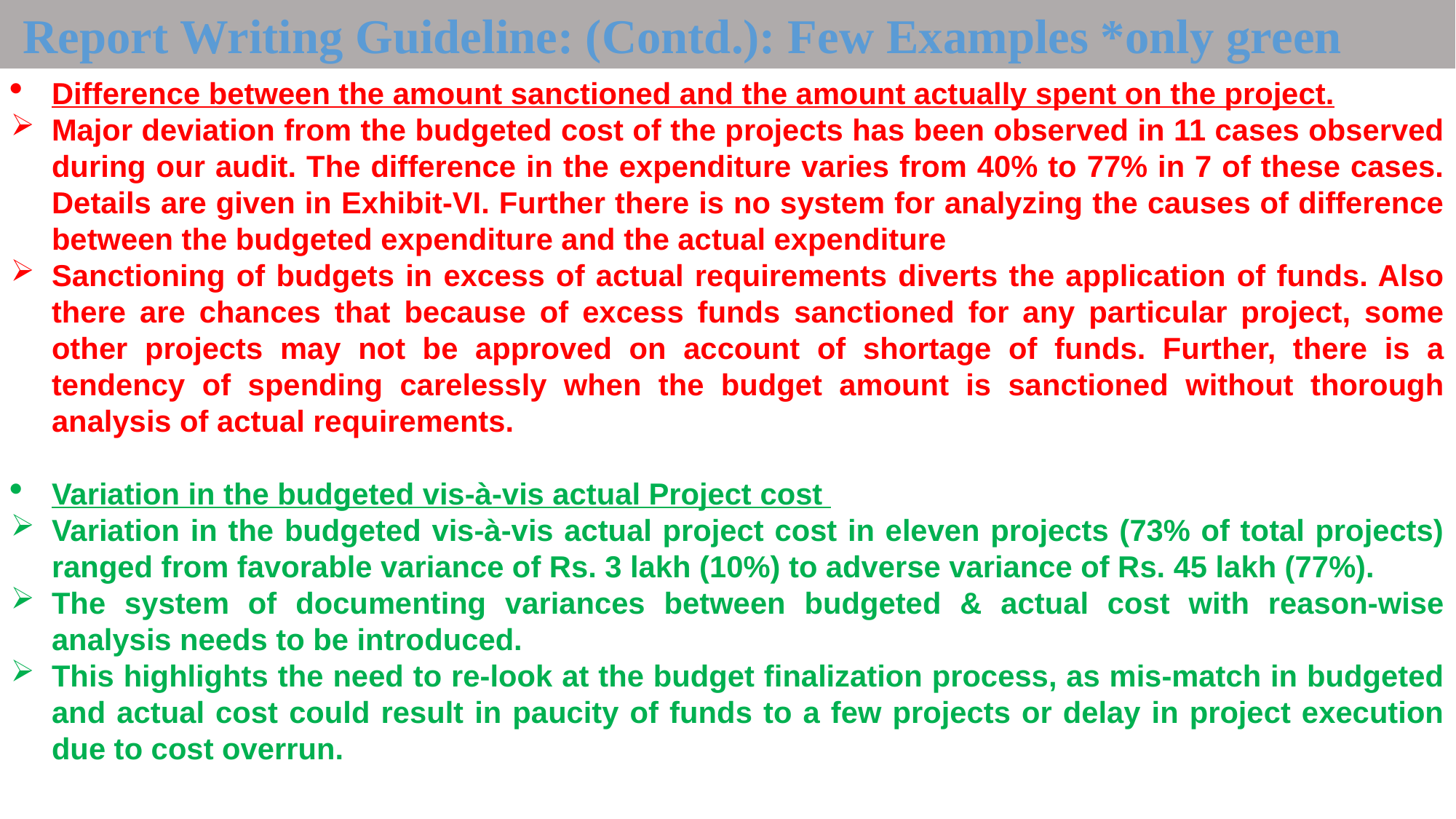

Report Writing Guideline: (Contd.): Few Examples *only green
Difference between the amount sanctioned and the amount actually spent on the project.
Major deviation from the budgeted cost of the projects has been observed in 11 cases observed during our audit. The difference in the expenditure varies from 40% to 77% in 7 of these cases. Details are given in Exhibit-VI. Further there is no system for analyzing the causes of difference between the budgeted expenditure and the actual expenditure
Sanctioning of budgets in excess of actual requirements diverts the application of funds. Also there are chances that because of excess funds sanctioned for any particular project, some other projects may not be approved on account of shortage of funds. Further, there is a tendency of spending carelessly when the budget amount is sanctioned without thorough analysis of actual requirements.

Variation in the budgeted vis-à-vis actual Project cost
Variation in the budgeted vis-à-vis actual project cost in eleven projects (73% of total projects) ranged from favorable variance of Rs. 3 lakh (10%) to adverse variance of Rs. 45 lakh (77%).
The system of documenting variances between budgeted & actual cost with reason-wise analysis needs to be introduced.
This highlights the need to re-look at the budget finalization process, as mis-match in budgeted and actual cost could result in paucity of funds to a few projects or delay in project execution due to cost overrun.